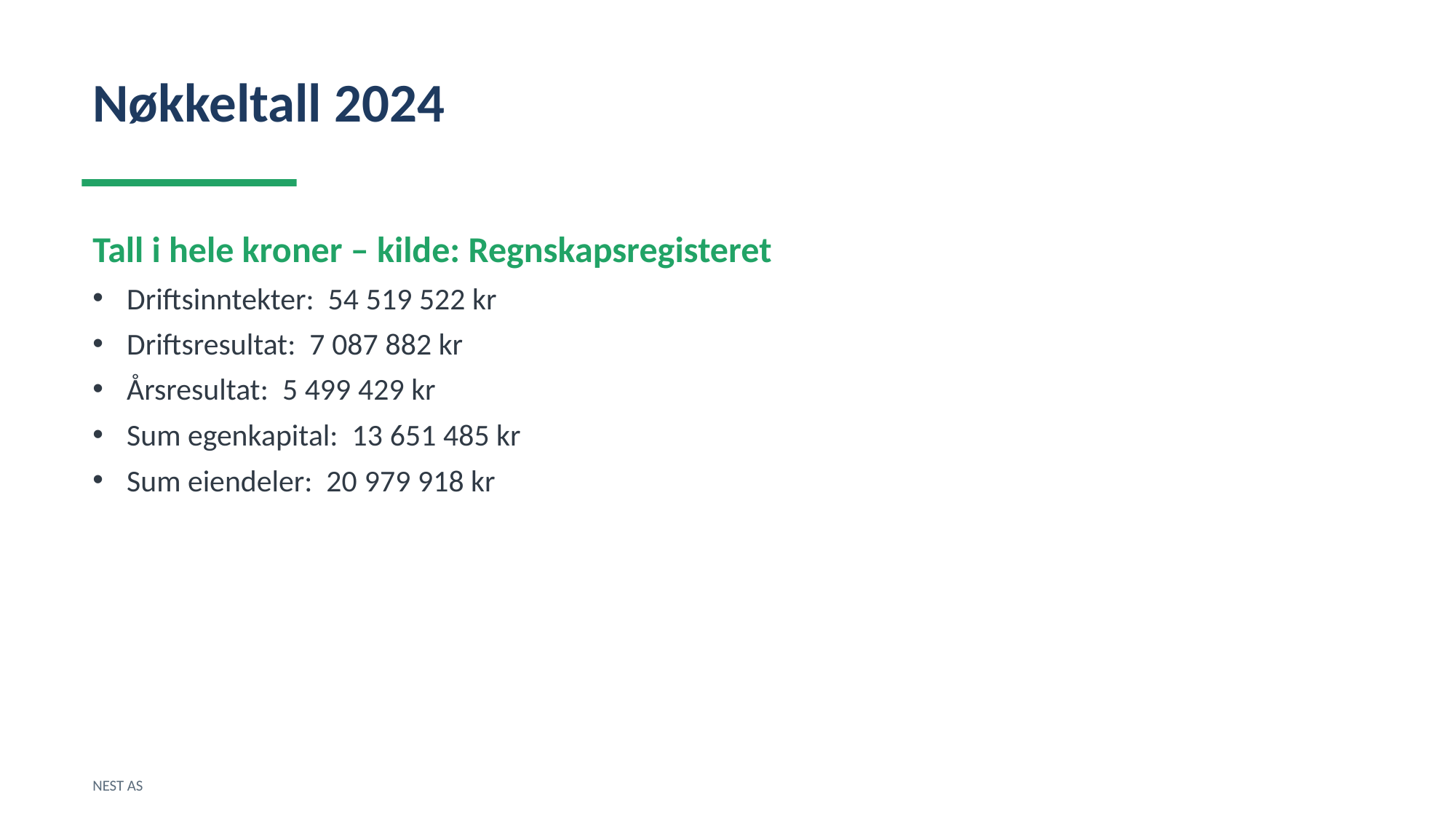

Nøkkeltall 2024

Tall i hele kroner – kilde: Regnskapsregisteret
Driftsinntekter:  54 519 522 kr
Driftsresultat:  7 087 882 kr
Årsresultat:  5 499 429 kr
Sum egenkapital:  13 651 485 kr
Sum eiendeler:  20 979 918 kr
NEST AS